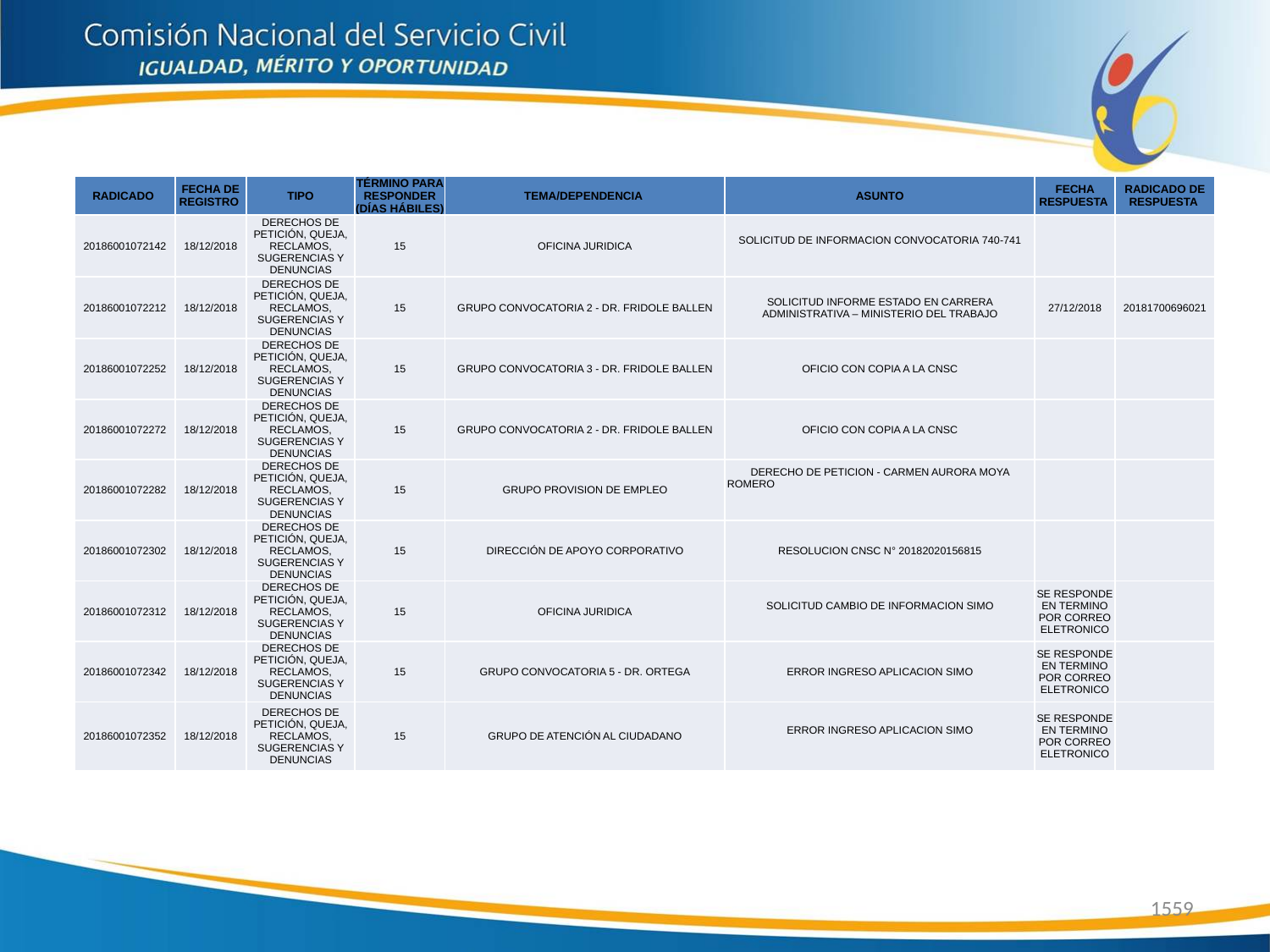

| RADICADO | FECHA DE REGISTRO | TIPO | TÉRMINO PARA RESPONDER (DÍAS HÁBILES) | TEMA/DEPENDENCIA | ASUNTO | FECHA RESPUESTA | RADICADO DE RESPUESTA |
| --- | --- | --- | --- | --- | --- | --- | --- |
| 20186001072142 | 18/12/2018 | DERECHOS DE PETICIÓN, QUEJA, RECLAMOS, SUGERENCIAS Y DENUNCIAS | 15 | OFICINA JURIDICA | SOLICITUD DE INFORMACION CONVOCATORIA 740-741 |  |  |
| 20186001072212 | 18/12/2018 | DERECHOS DE PETICIÓN, QUEJA, RECLAMOS, SUGERENCIAS Y DENUNCIAS | 15 | GRUPO CONVOCATORIA 2 - DR. FRIDOLE BALLEN | SOLICITUD INFORME ESTADO EN CARRERA ADMINISTRATIVA – MINISTERIO DEL TRABAJO | 27/12/2018 | 20181700696021 |
| 20186001072252 | 18/12/2018 | DERECHOS DE PETICIÓN, QUEJA, RECLAMOS, SUGERENCIAS Y DENUNCIAS | 15 | GRUPO CONVOCATORIA 3 - DR. FRIDOLE BALLEN | OFICIO CON COPIA A LA CNSC |  |  |
| 20186001072272 | 18/12/2018 | DERECHOS DE PETICIÓN, QUEJA, RECLAMOS, SUGERENCIAS Y DENUNCIAS | 15 | GRUPO CONVOCATORIA 2 - DR. FRIDOLE BALLEN | OFICIO CON COPIA A LA CNSC |  |  |
| 20186001072282 | 18/12/2018 | DERECHOS DE PETICIÓN, QUEJA, RECLAMOS, SUGERENCIAS Y DENUNCIAS | 15 | GRUPO PROVISION DE EMPLEO | DERECHO DE PETICION - CARMEN AURORA MOYA ROMERO |  |  |
| 20186001072302 | 18/12/2018 | DERECHOS DE PETICIÓN, QUEJA, RECLAMOS, SUGERENCIAS Y DENUNCIAS | 15 | DIRECCIÓN DE APOYO CORPORATIVO | RESOLUCION CNSC N° 20182020156815 |  |  |
| 20186001072312 | 18/12/2018 | DERECHOS DE PETICIÓN, QUEJA, RECLAMOS, SUGERENCIAS Y DENUNCIAS | 15 | OFICINA JURIDICA | SOLICITUD CAMBIO DE INFORMACION SIMO | SE RESPONDE EN TERMINO POR CORREO ELETRONICO |  |
| 20186001072342 | 18/12/2018 | DERECHOS DE PETICIÓN, QUEJA, RECLAMOS, SUGERENCIAS Y DENUNCIAS | 15 | GRUPO CONVOCATORIA 5 - DR. ORTEGA | ERROR INGRESO APLICACION SIMO | SE RESPONDE EN TERMINO POR CORREO ELETRONICO |  |
| 20186001072352 | 18/12/2018 | DERECHOS DE PETICIÓN, QUEJA, RECLAMOS, SUGERENCIAS Y DENUNCIAS | 15 | GRUPO DE ATENCIÓN AL CIUDADANO | ERROR INGRESO APLICACION SIMO | SE RESPONDE EN TERMINO POR CORREO ELETRONICO |  |
1559